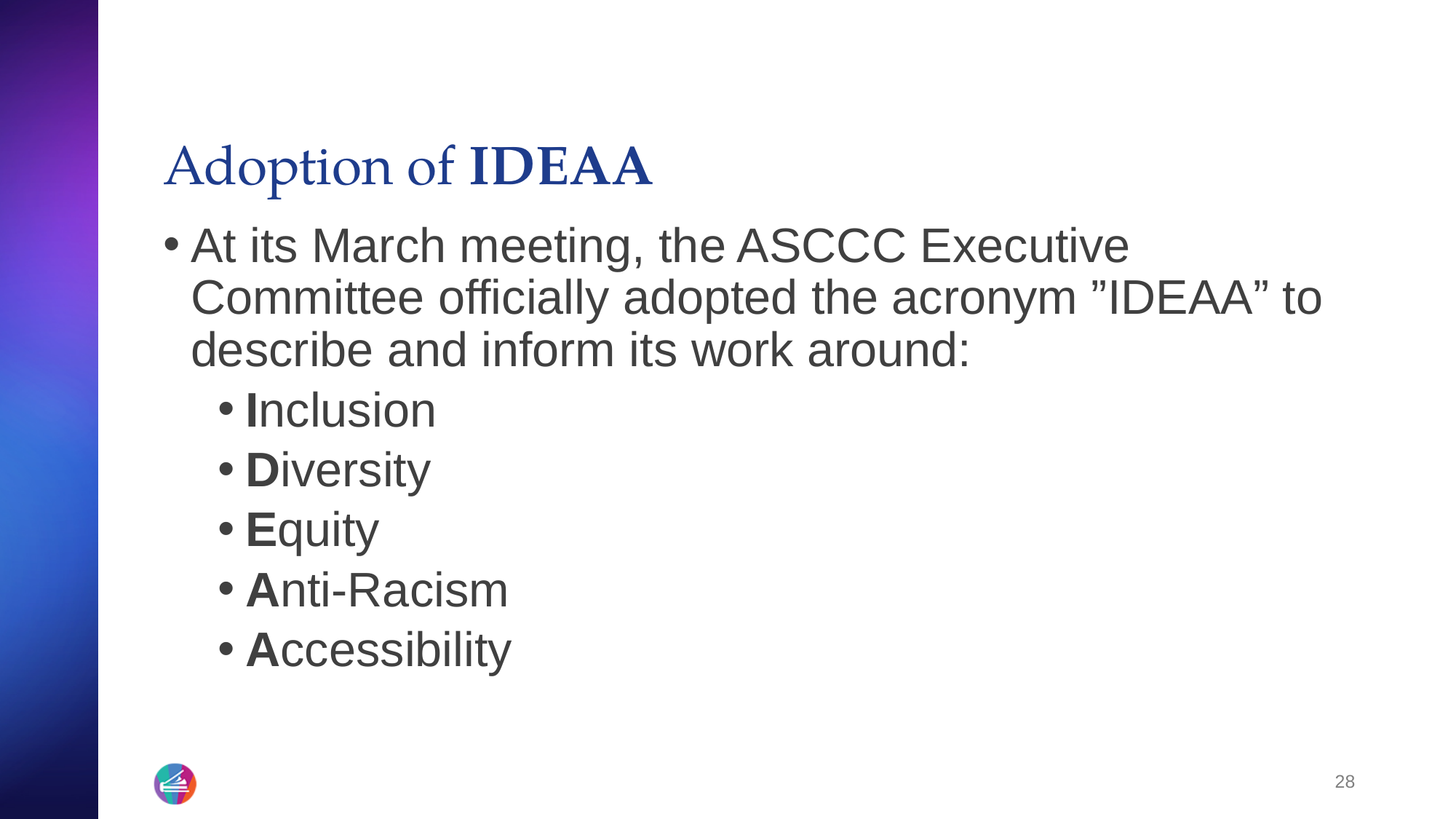

# Adoption of IDEAA
At its March meeting, the ASCCC Executive Committee officially adopted the acronym ”IDEAA” to describe and inform its work around:
Inclusion
Diversity
Equity
Anti-Racism
Accessibility
28